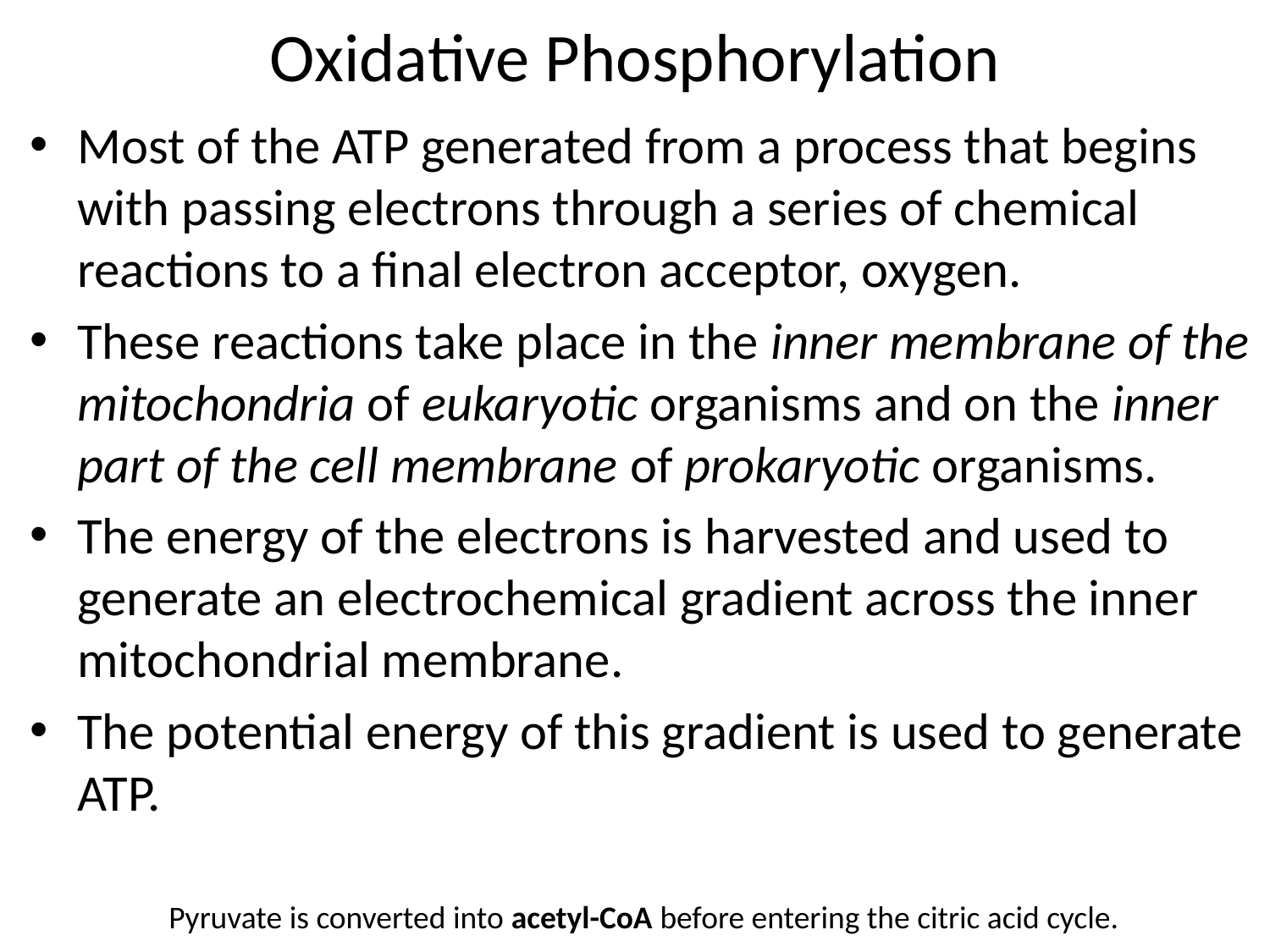

# Oxidative Phosphorylation
Most of the ATP generated from a process that begins with passing electrons through a series of chemical reactions to a final electron acceptor, oxygen.
These reactions take place in the inner membrane of the mitochondria of eukaryotic organisms and on the inner part of the cell membrane of prokaryotic organisms.
The energy of the electrons is harvested and used to generate an electrochemical gradient across the inner mitochondrial membrane.
The potential energy of this gradient is used to generate ATP.

Pyruvate is converted into acetyl-CoA before entering the citric acid cycle.